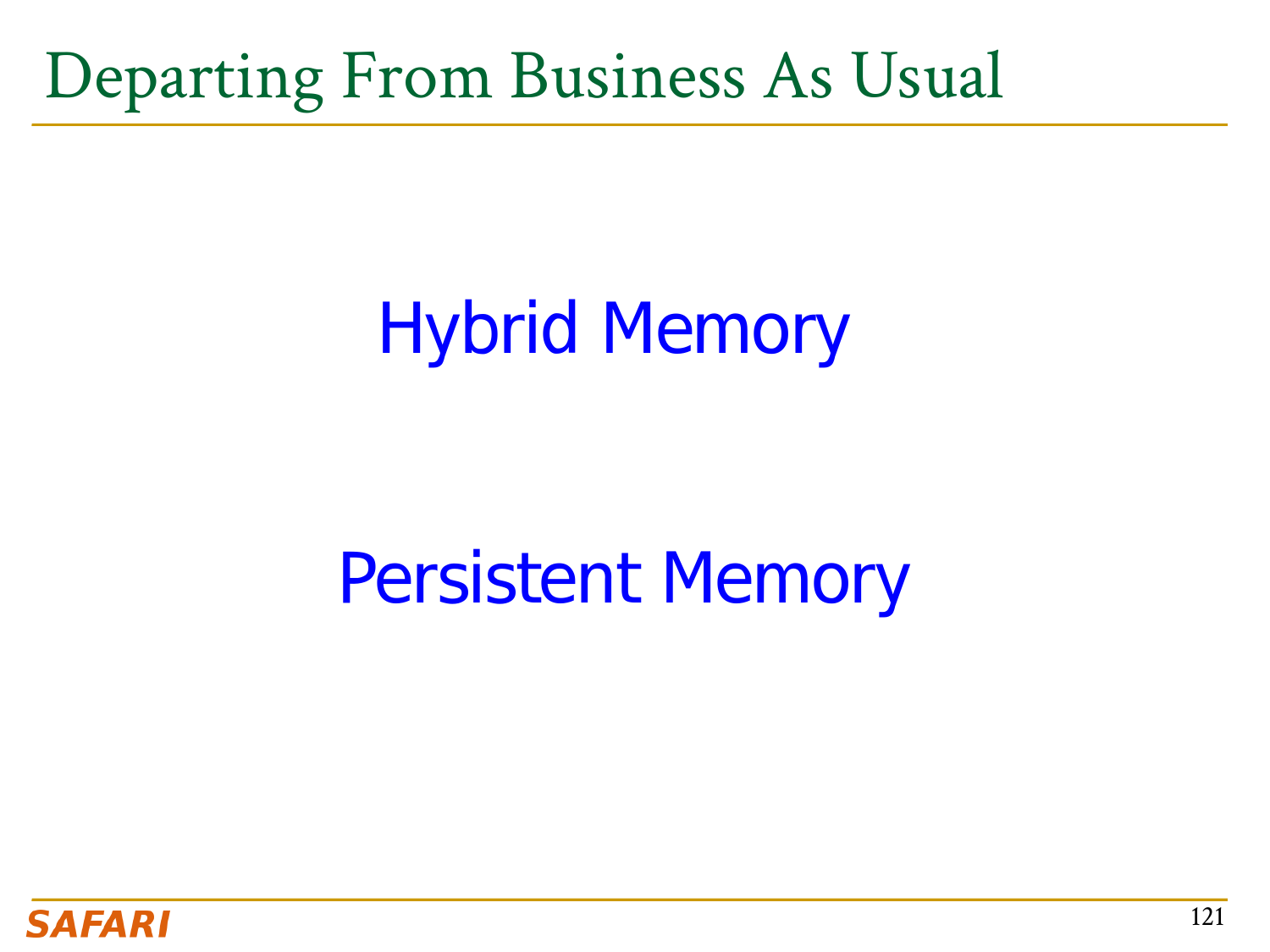

# Departing From Business As Usual
Hybrid Memory
Persistent Memory
121